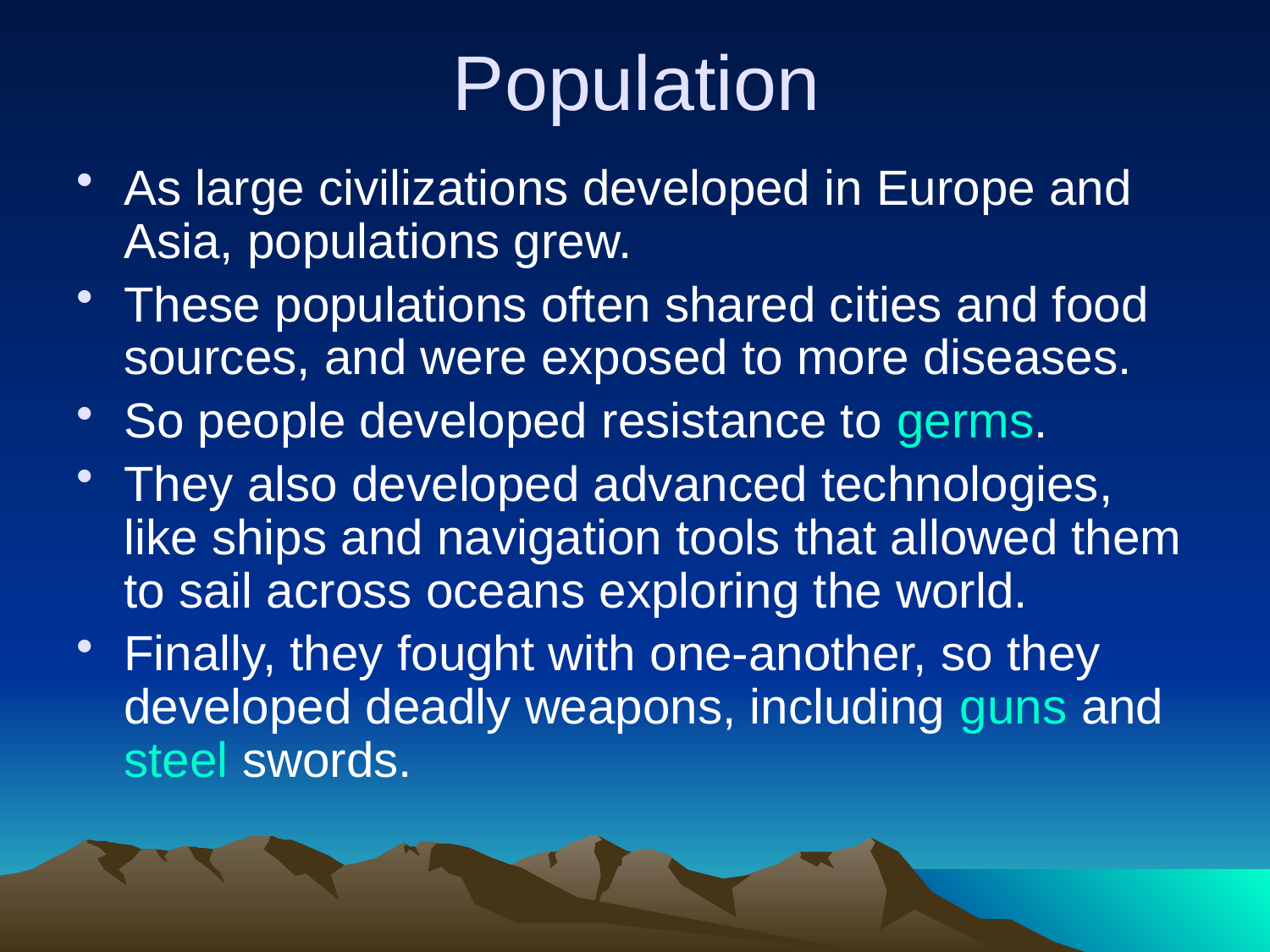

# Population
As large civilizations developed in Europe and Asia, populations grew.
These populations often shared cities and food sources, and were exposed to more diseases.
So people developed resistance to germs.
They also developed advanced technologies, like ships and navigation tools that allowed them to sail across oceans exploring the world.
Finally, they fought with one-another, so they developed deadly weapons, including guns and steel swords.